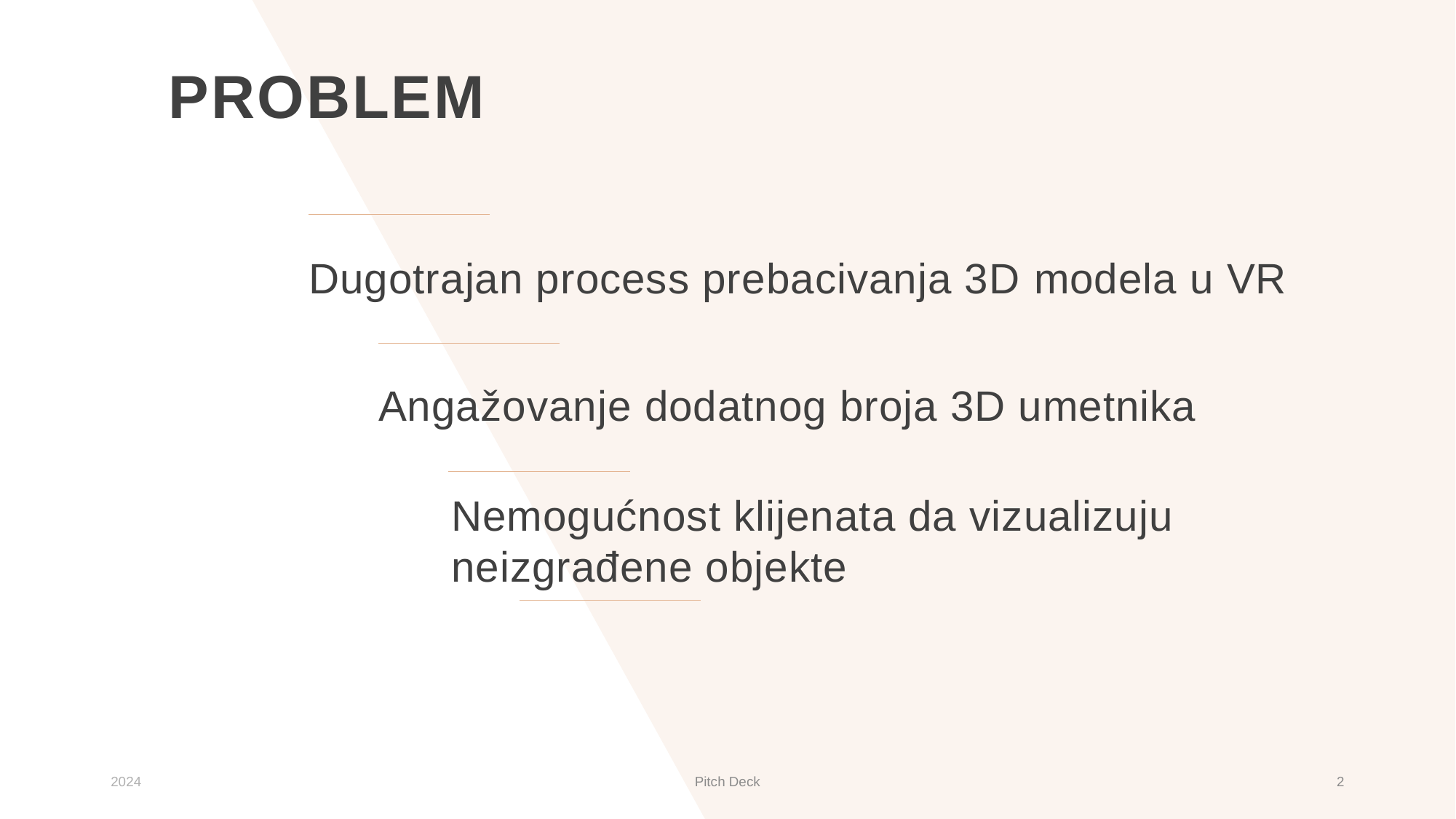

# PROBLEM
Dugotrajan process prebacivanja 3D modela u VR

Angažovanje dodatnog broja 3D umetnika
Nemogućnost klijenata da vizualizuju neizgrađene objekte

2024
Pitch Deck
2